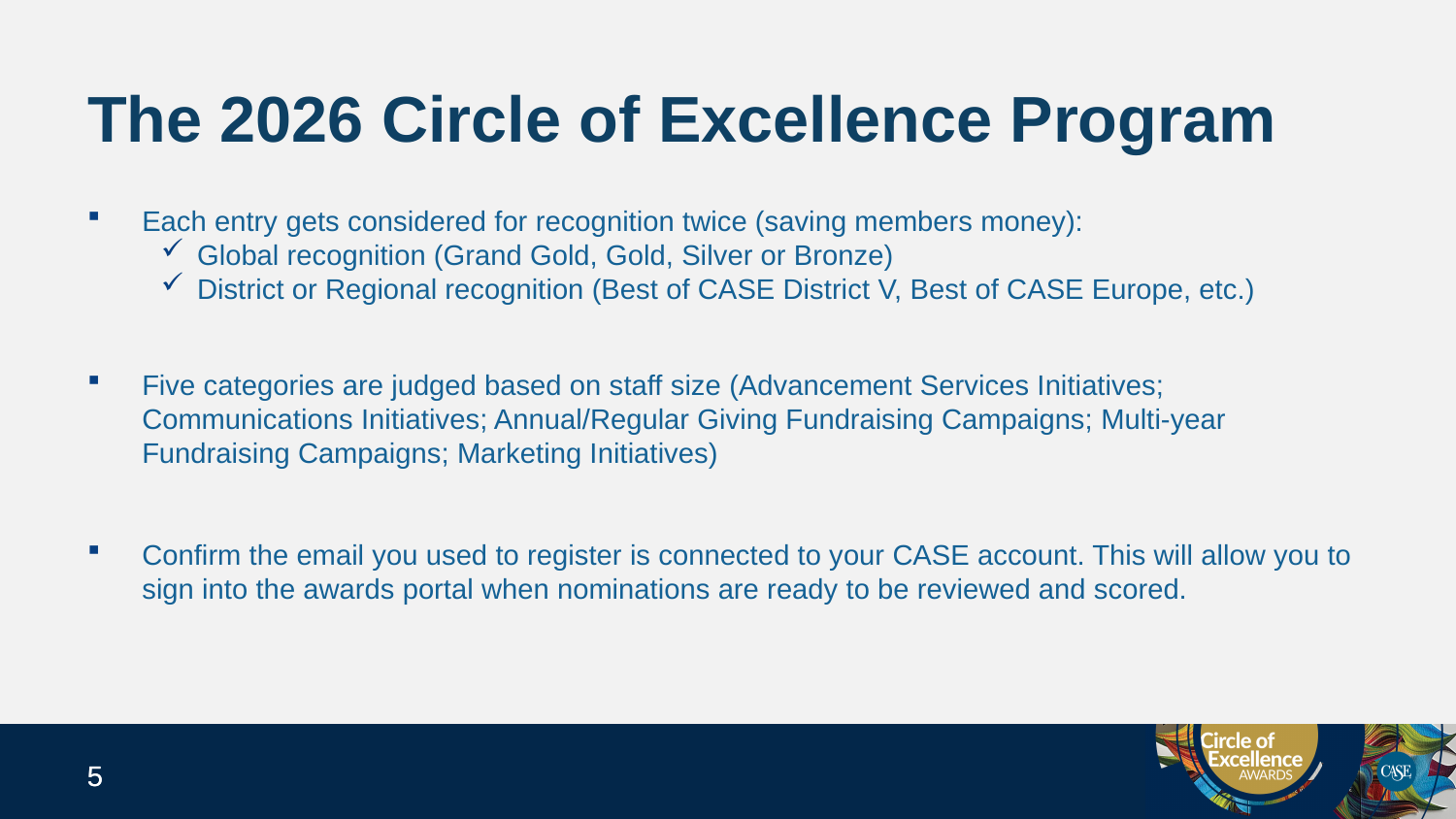

# The 2026 Circle of Excellence Program

Each entry gets considered for recognition twice (saving members money):
Global recognition (Grand Gold, Gold, Silver or Bronze)
District or Regional recognition (Best of CASE District V, Best of CASE Europe, etc.)

Five categories are judged based on staff size (Advancement Services Initiatives; Communications Initiatives; Annual/Regular Giving Fundraising Campaigns; Multi-year Fundraising Campaigns; Marketing Initiatives)

Confirm the email you used to register is connected to your CASE account. This will allow you to sign into the awards portal when nominations are ready to be reviewed and scored.